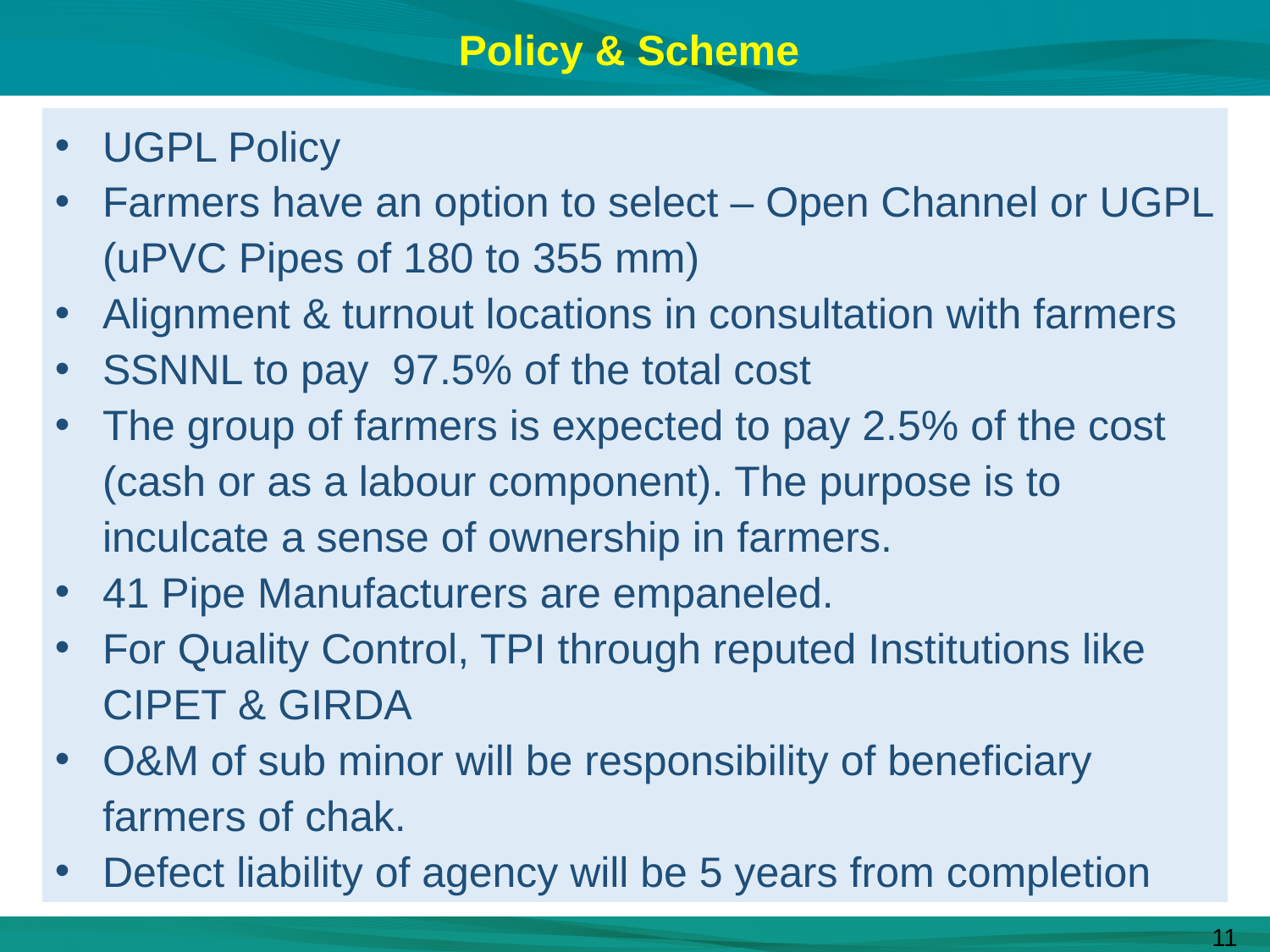

Policy & Scheme
#
UGPL Policy
Farmers have an option to select – Open Channel or UGPL (uPVC Pipes of 180 to 355 mm)
Alignment & turnout locations in consultation with farmers
SSNNL to pay  97.5% of the total cost
The group of farmers is expected to pay 2.5% of the cost (cash or as a labour component). The purpose is to inculcate a sense of ownership in farmers.
41 Pipe Manufacturers are empaneled.
For Quality Control, TPI through reputed Institutions like CIPET & GIRDA
O&M of sub minor will be responsibility of beneficiary farmers of chak.
Defect liability of agency will be 5 years from completion
11